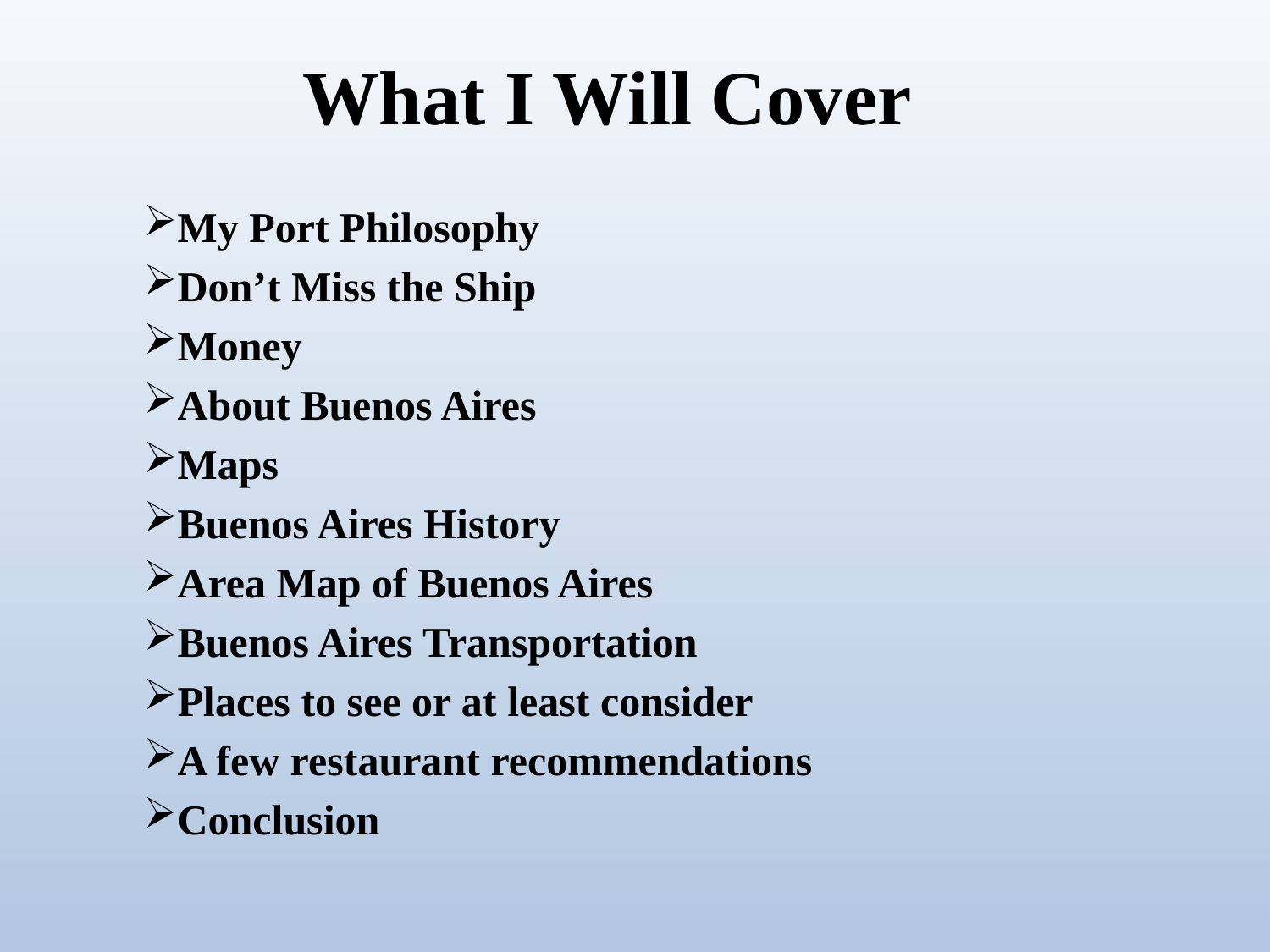

# What I Will Cover
My Port Philosophy
Don’t Miss the Ship
Money
About Buenos Aires
Maps
Buenos Aires History
Area Map of Buenos Aires
Buenos Aires Transportation
Places to see or at least consider
A few restaurant recommendations
Conclusion